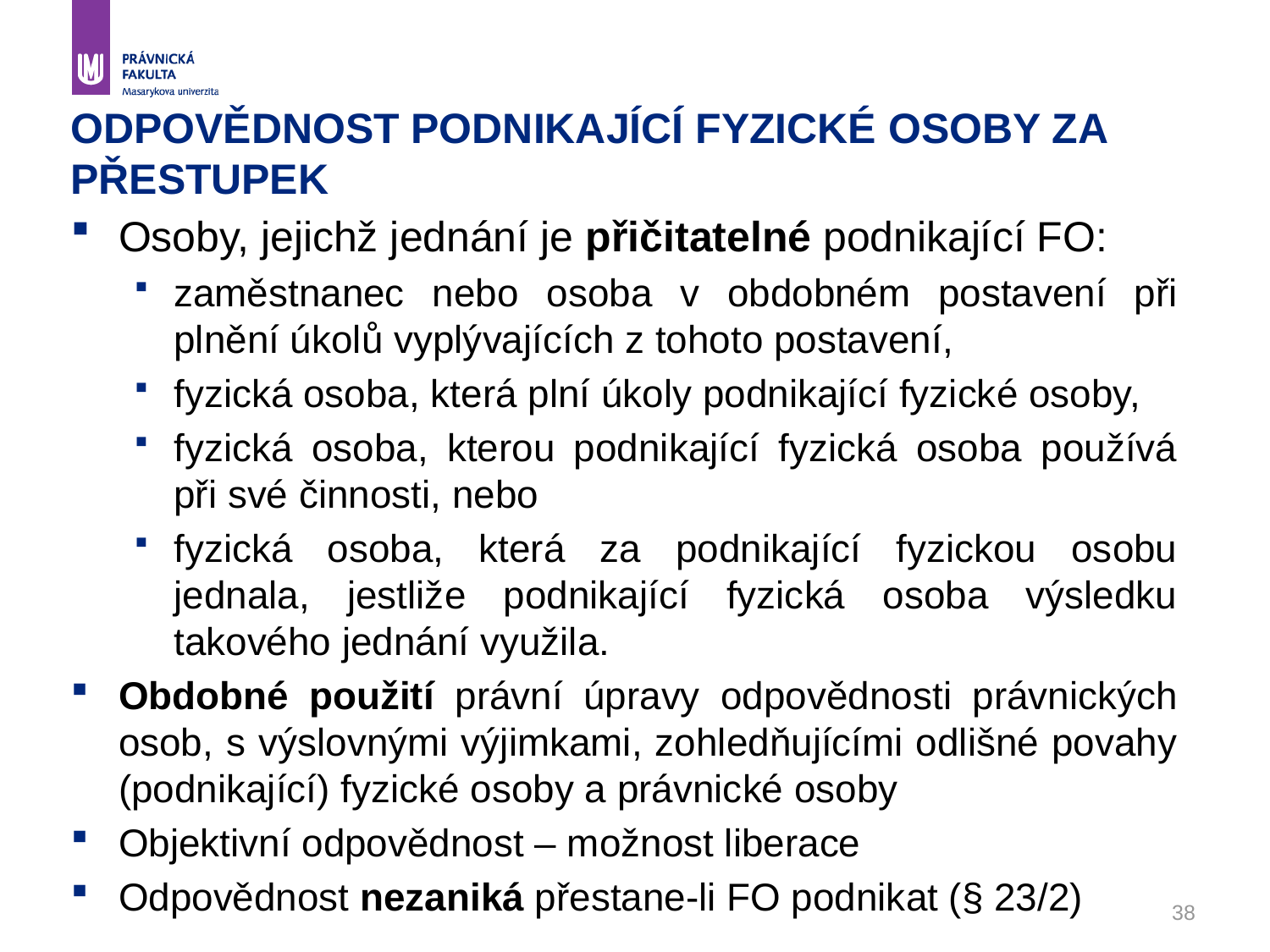

# ODPOVĚDNOST PODNIKAJÍCÍ FYZICKÉ OSOBY ZA PŘESTUPEK
Osoby, jejichž jednání je přičitatelné podnikající FO:
zaměstnanec nebo osoba v obdobném postavení při plnění úkolů vyplývajících z tohoto postavení,
fyzická osoba, která plní úkoly podnikající fyzické osoby,
fyzická osoba, kterou podnikající fyzická osoba používá při své činnosti, nebo
fyzická osoba, která za podnikající fyzickou osobu jednala, jestliže podnikající fyzická osoba výsledku takového jednání využila.
Obdobné použití právní úpravy odpovědnosti právnických osob, s výslovnými výjimkami, zohledňujícími odlišné povahy (podnikající) fyzické osoby a právnické osoby
Objektivní odpovědnost – možnost liberace
Odpovědnost nezaniká přestane-li FO podnikat (§ 23/2)

38